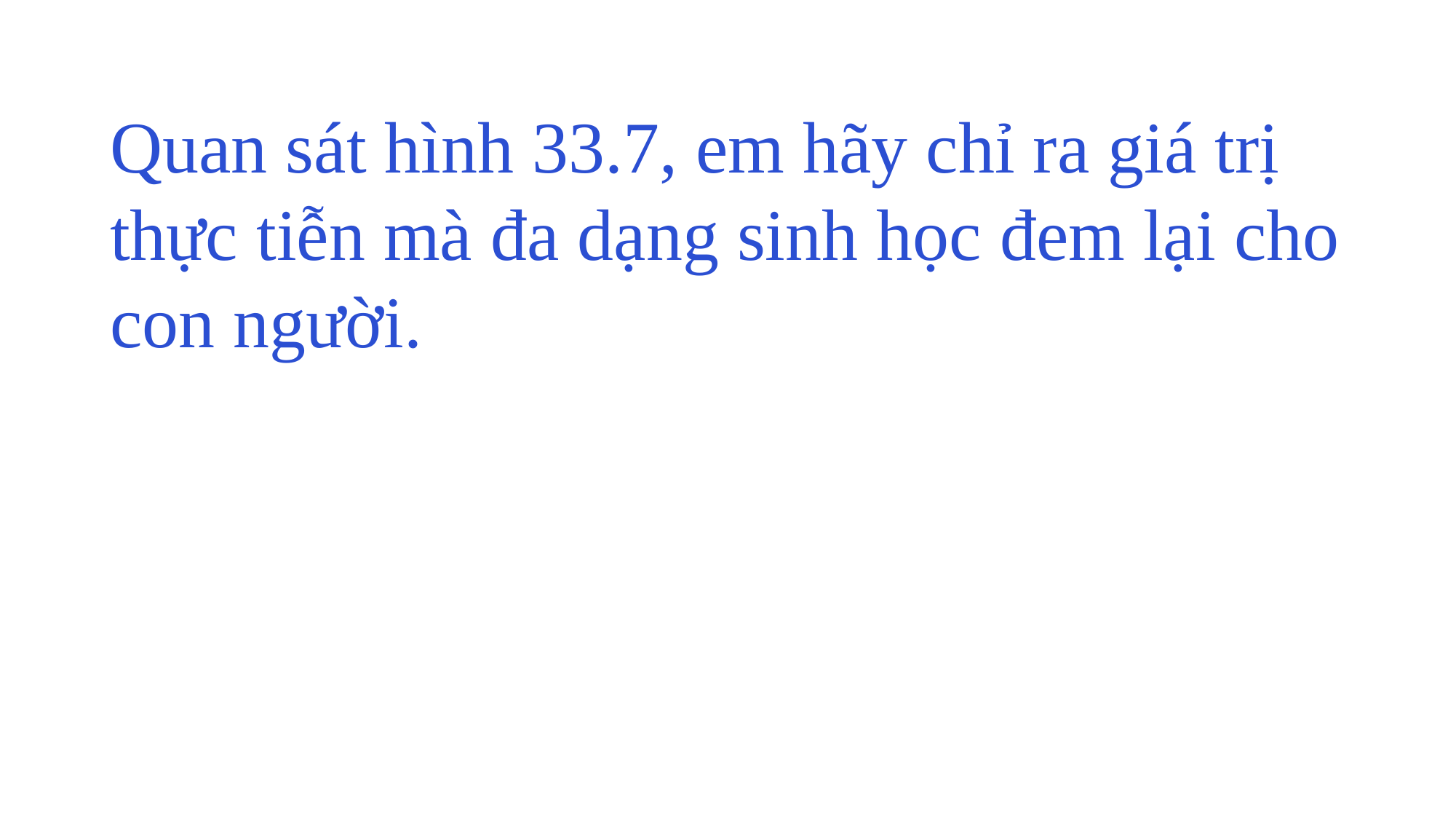

Quan sát hình 33.7, em hãy chỉ ra giá trị thực tiễn mà đa dạng sinh học đem lại cho con người.